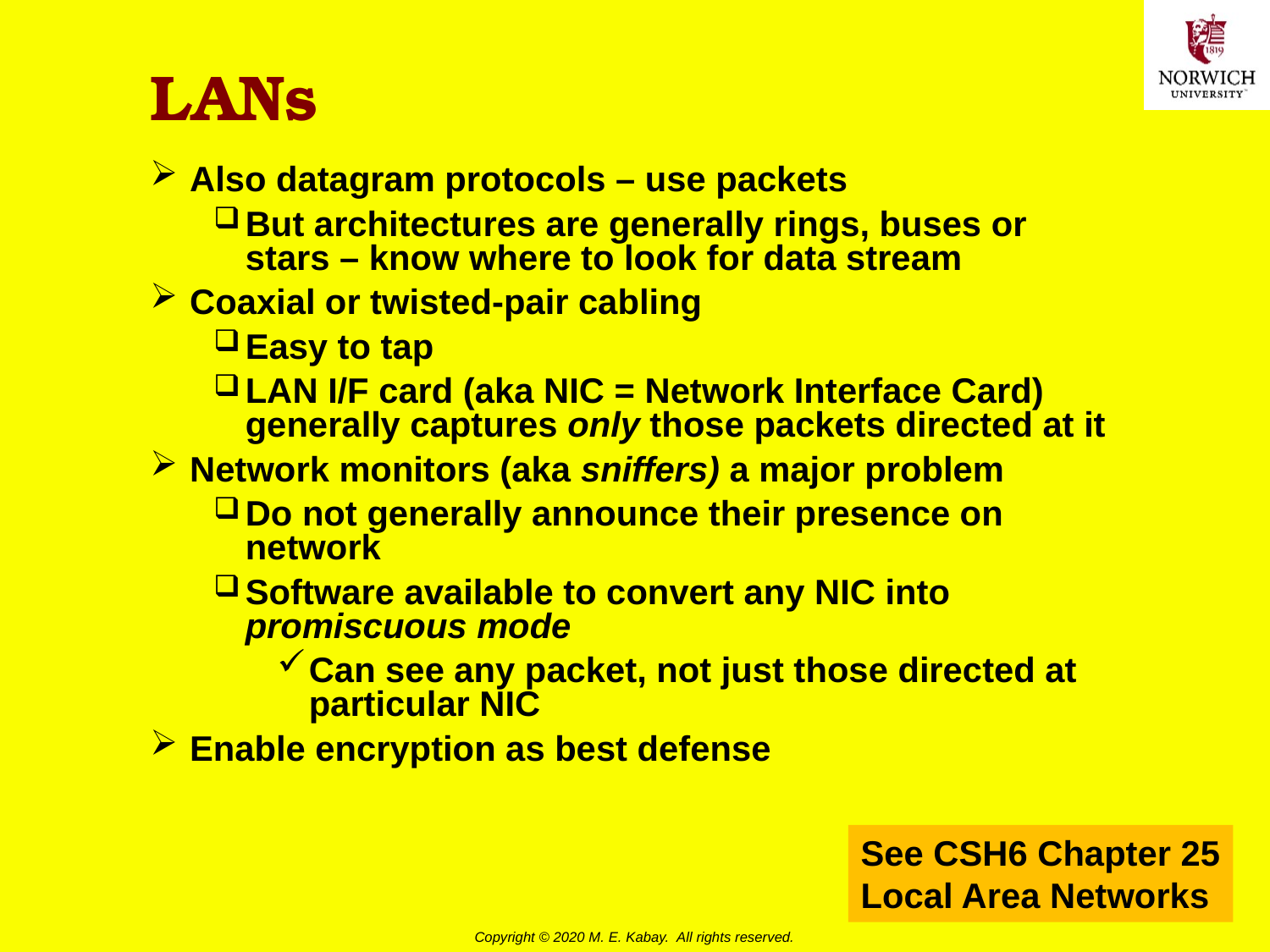

# LANs
Also datagram protocols – use packets
But architectures are generally rings, buses or stars – know where to look for data stream
Coaxial or twisted-pair cabling
Easy to tap
LAN I/F card (aka NIC = Network Interface Card) generally captures only those packets directed at it
Network monitors (aka sniffers) a major problem
Do not generally announce their presence on network
Software available to convert any NIC into promiscuous mode
Can see any packet, not just those directed at particular NIC
Enable encryption as best defense
See CSH6 Chapter 25
Local Area Networks